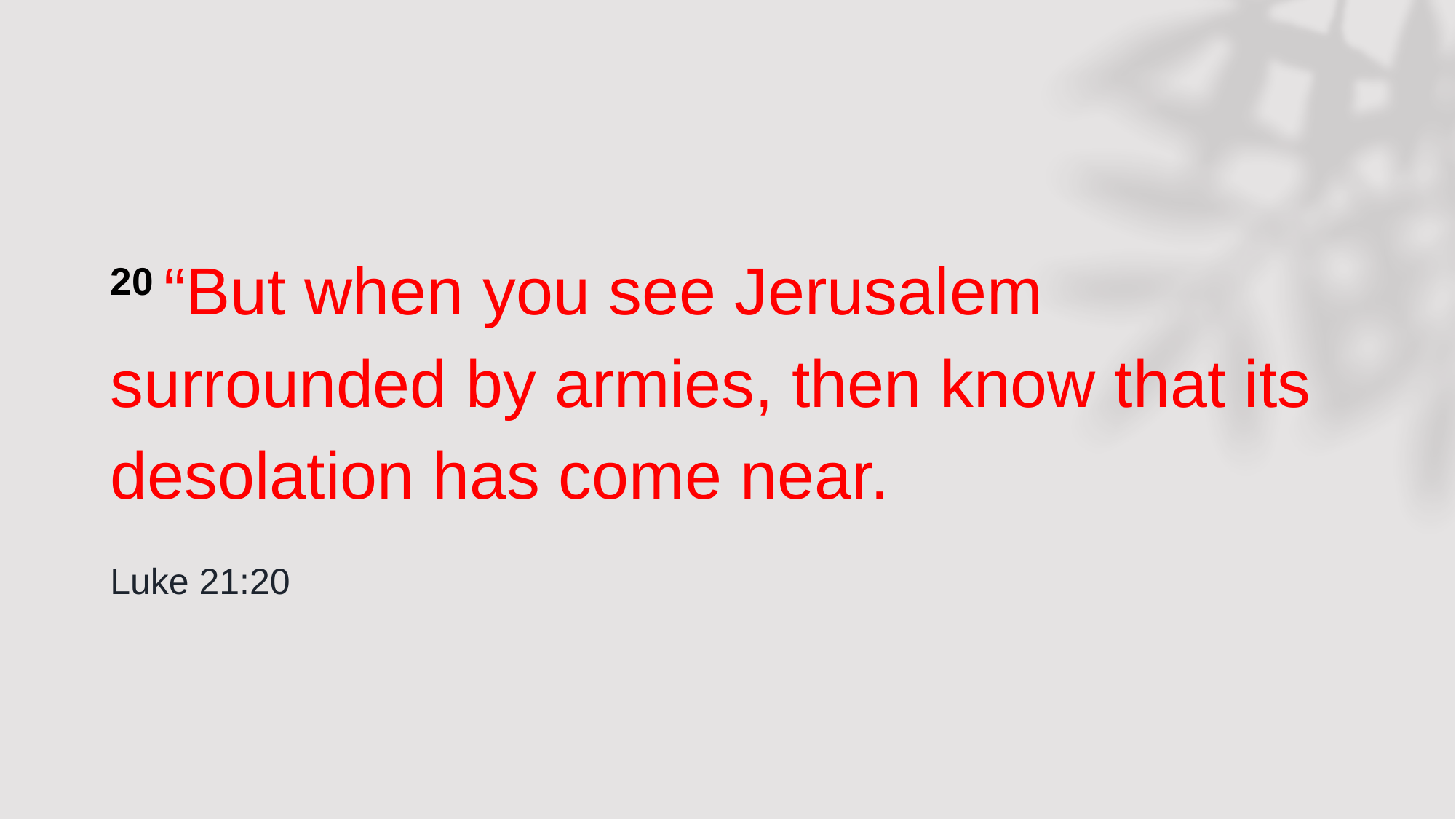

# 20 “But when you see Jerusalem surrounded by armies, then know that its desolation has come near.
Luke 21:20